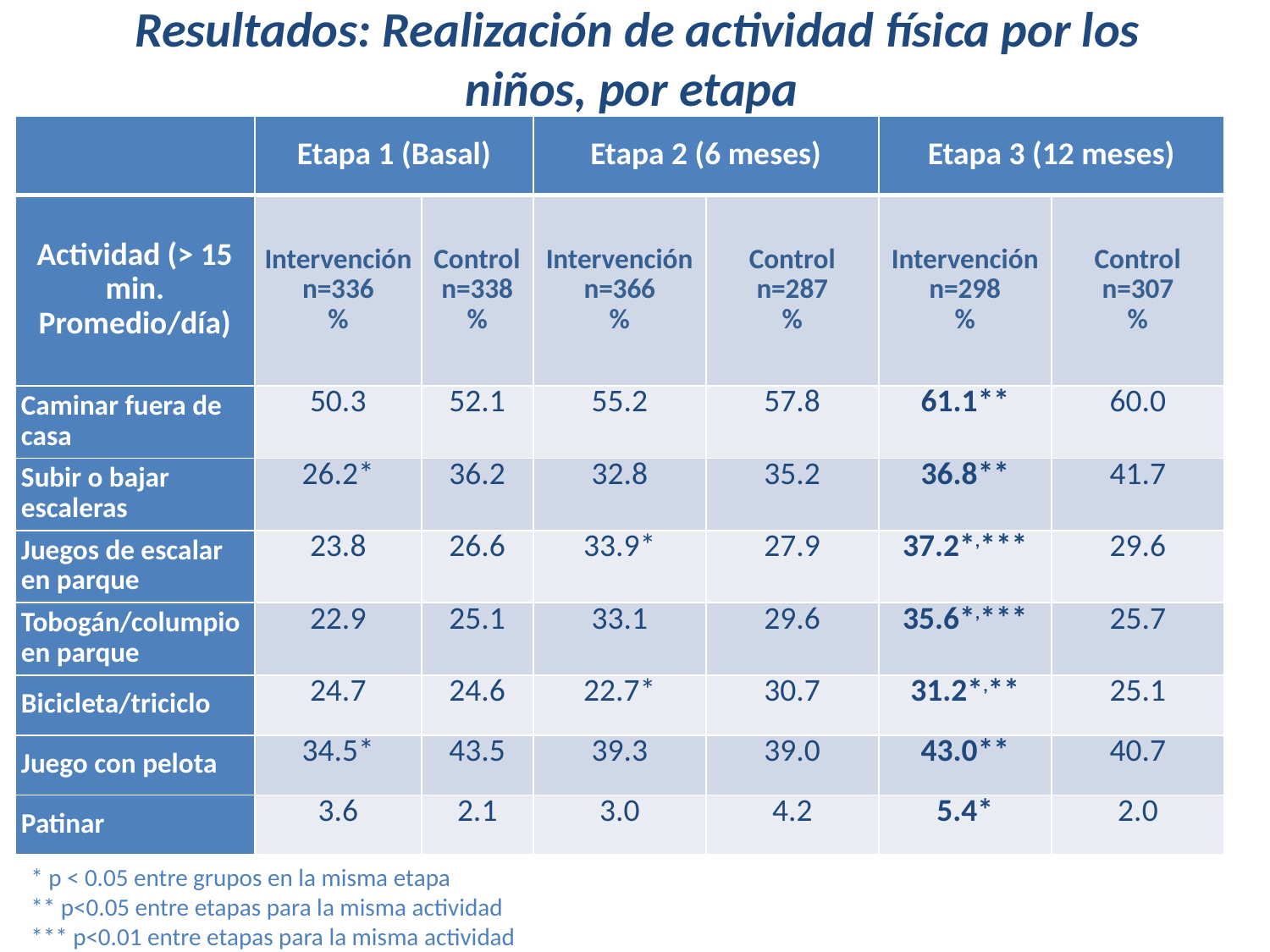

# Resultados: Realización de actividad física por los niños, por etapa
|  | Etapa 1 (Basal) |  | Etapa 2 (6 meses) |  | Etapa 3 (12 meses) |  |
| --- | --- | --- | --- | --- | --- | --- |
| Actividad (> 15 min. Promedio/día) | Intervención n=336 % | Control n=338 % | Intervención n=366 % | Control n=287 % | Intervención n=298 % | Control n=307 % |
| Caminar fuera de casa | 50.3 | 52.1 | 55.2 | 57.8 | 61.1\*\* | 60.0 |
| Subir o bajar escaleras | 26.2\* | 36.2 | 32.8 | 35.2 | 36.8\*\* | 41.7 |
| Juegos de escalar en parque | 23.8 | 26.6 | 33.9\* | 27.9 | 37.2\*,\*\*\* | 29.6 |
| Tobogán/columpio en parque | 22.9 | 25.1 | 33.1 | 29.6 | 35.6\*,\*\*\* | 25.7 |
| Bicicleta/triciclo | 24.7 | 24.6 | 22.7\* | 30.7 | 31.2\*,\*\* | 25.1 |
| Juego con pelota | 34.5\* | 43.5 | 39.3 | 39.0 | 43.0\*\* | 40.7 |
| Patinar | 3.6 | 2.1 | 3.0 | 4.2 | 5.4\* | 2.0 |
* p < 0.05 entre grupos en la misma etapa
** p<0.05 entre etapas para la misma actividad
*** p<0.01 entre etapas para la misma actividad